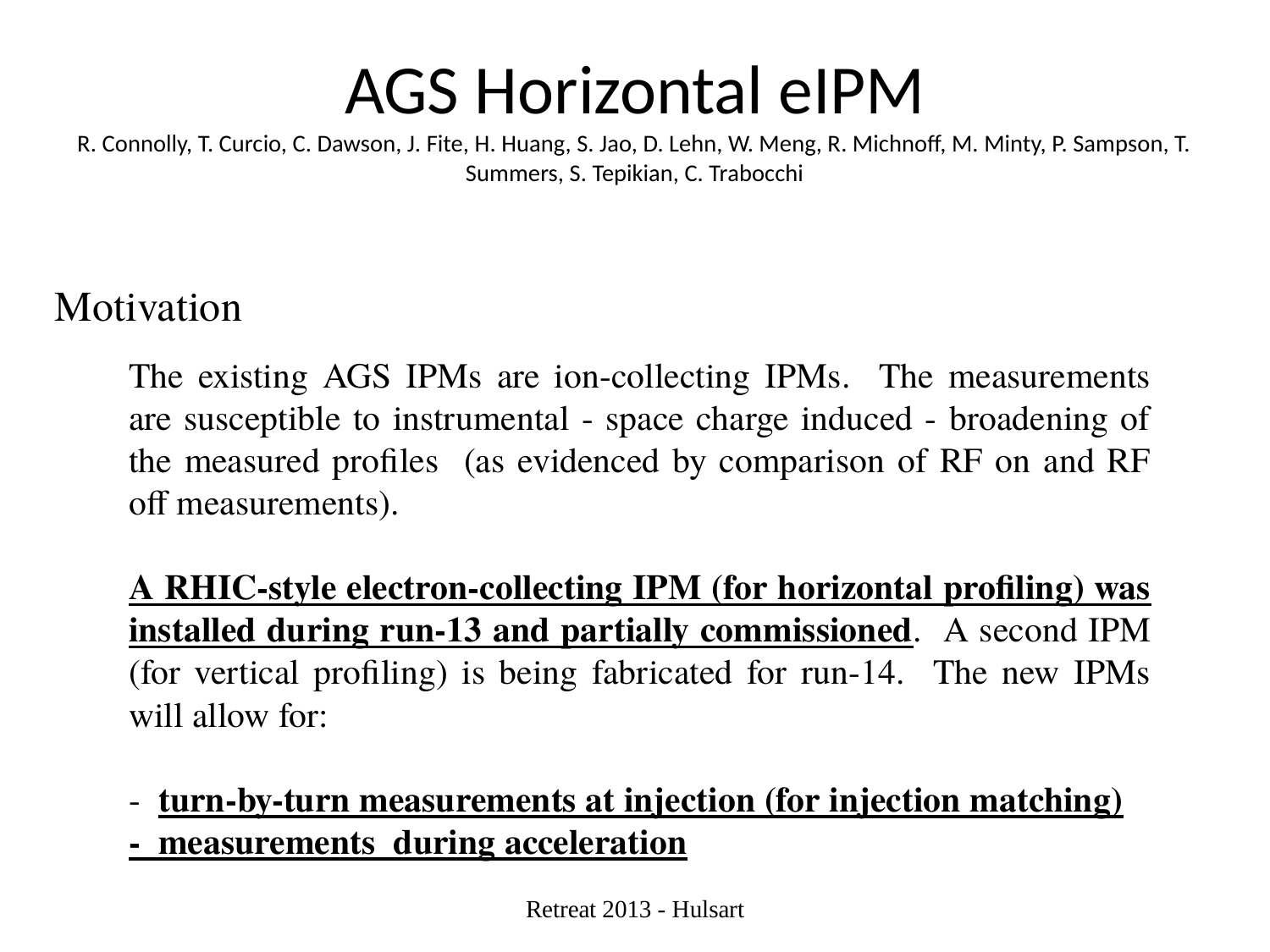

# AGS Horizontal eIPM R. Connolly, T. Curcio, C. Dawson, J. Fite, H. Huang, S. Jao, D. Lehn, W. Meng, R. Michnoff, M. Minty, P. Sampson, T. Summers, S. Tepikian, C. Trabocchi
Motivation
The existing AGS IPMs are ion-collecting IPMs.  The measurements are susceptible to instrumental - space charge induced - broadening of the measured profiles  (as evidenced by comparison of RF on and RF off measurements).

A RHIC-style electron-collecting IPM (for horizontal profiling) was installed during run-13 and partially commissioned.  A second IPM (for vertical profiling) is being fabricated for run-14.  The new IPMs will allow for:

-  turn-by-turn measurements at injection (for injection matching)
-  measurements  during acceleration
Retreat 2013 - Hulsart